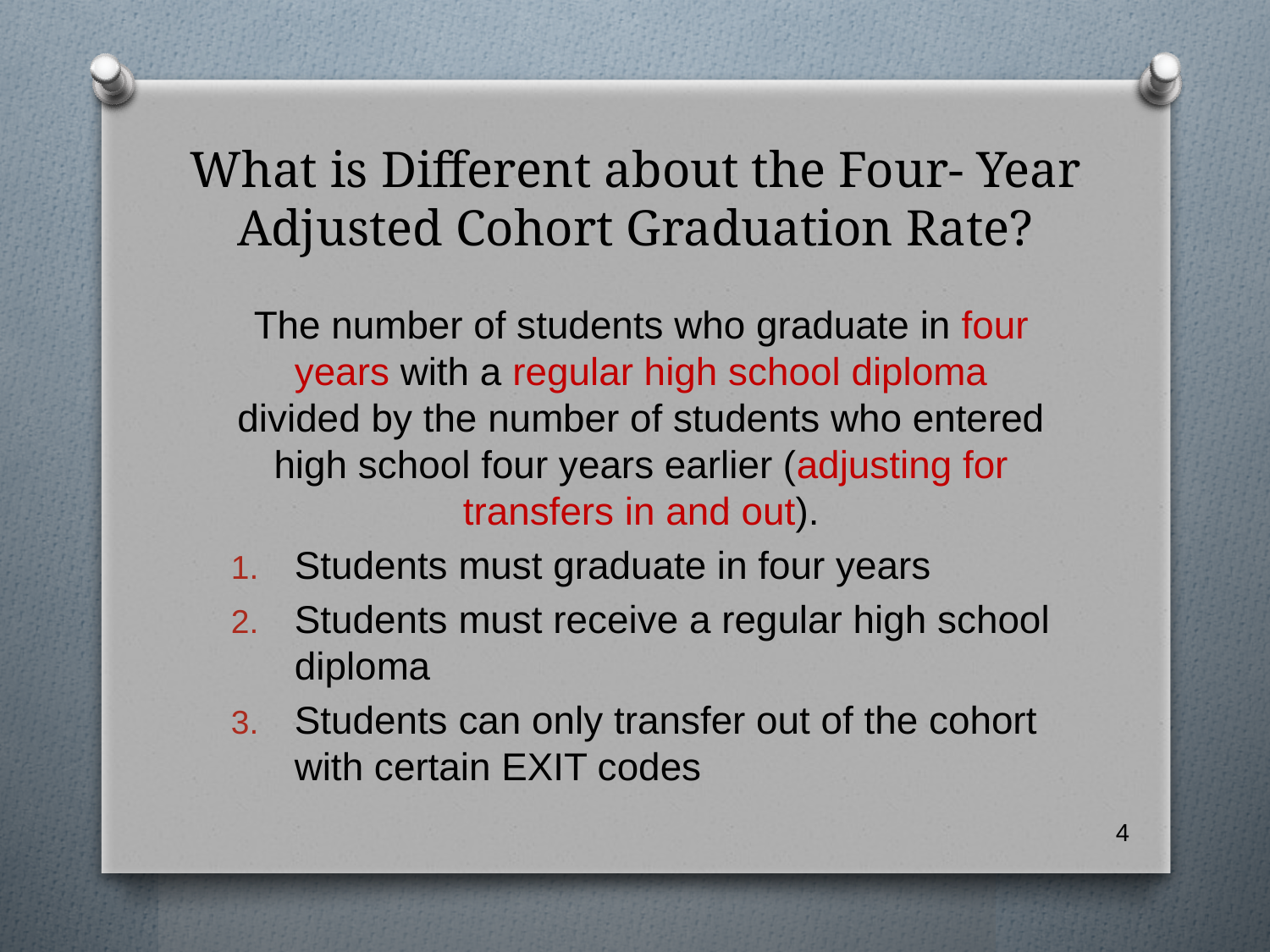

# What is Different about the Four- Year Adjusted Cohort Graduation Rate?
The number of students who graduate in four years with a regular high school diploma divided by the number of students who entered high school four years earlier (adjusting for transfers in and out).
Students must graduate in four years
Students must receive a regular high school diploma
Students can only transfer out of the cohort with certain EXIT codes

4